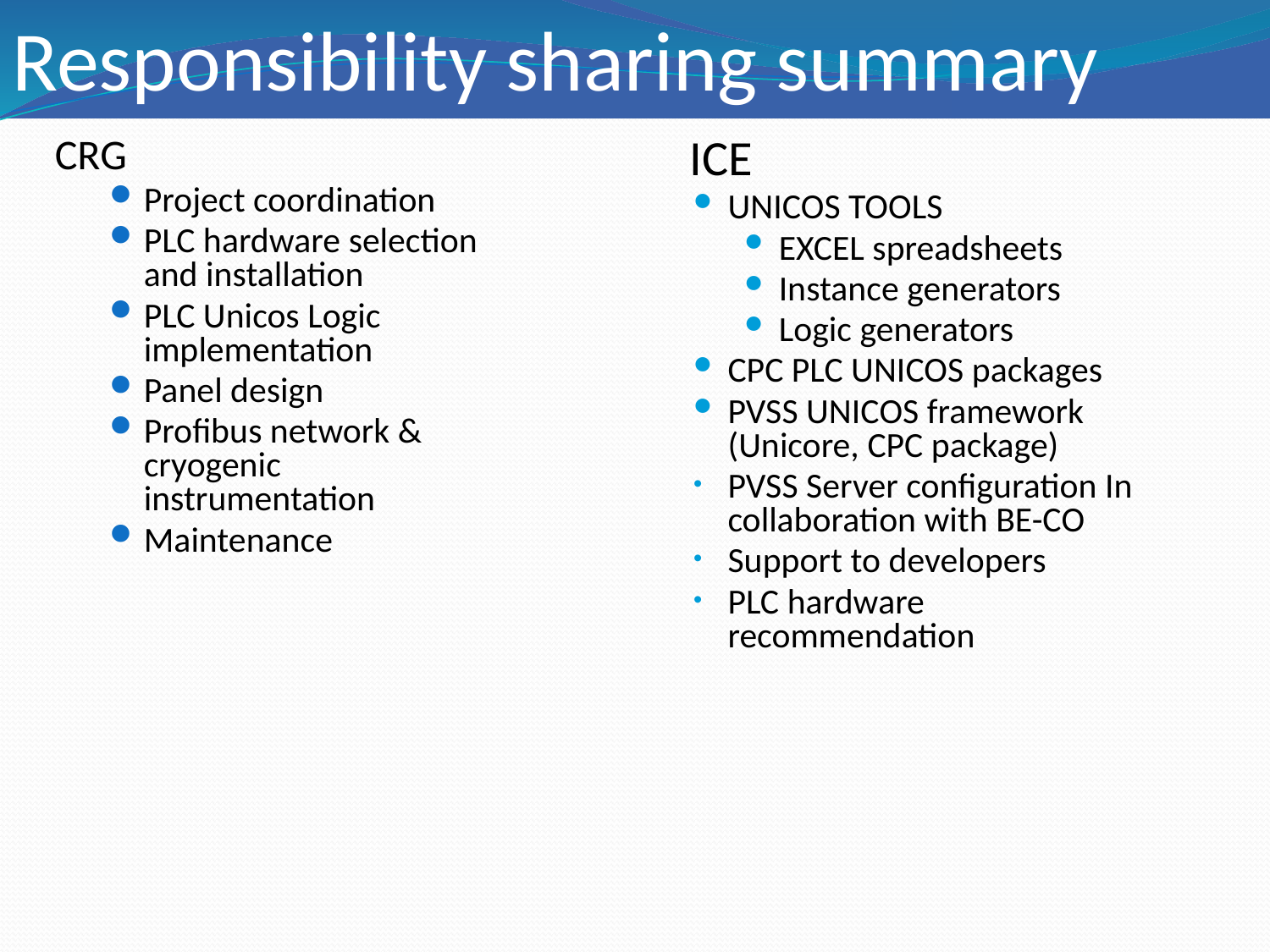

# Responsibility sharing summary
CRG
Project coordination
PLC hardware selection and installation
PLC Unicos Logic implementation
Panel design
Profibus network & cryogenic instrumentation
Maintenance

ICE
UNICOS TOOLS
EXCEL spreadsheets
Instance generators
Logic generators
CPC PLC UNICOS packages
PVSS UNICOS framework (Unicore, CPC package)
PVSS Server configuration In collaboration with BE-CO
Support to developers
PLC hardware recommendation